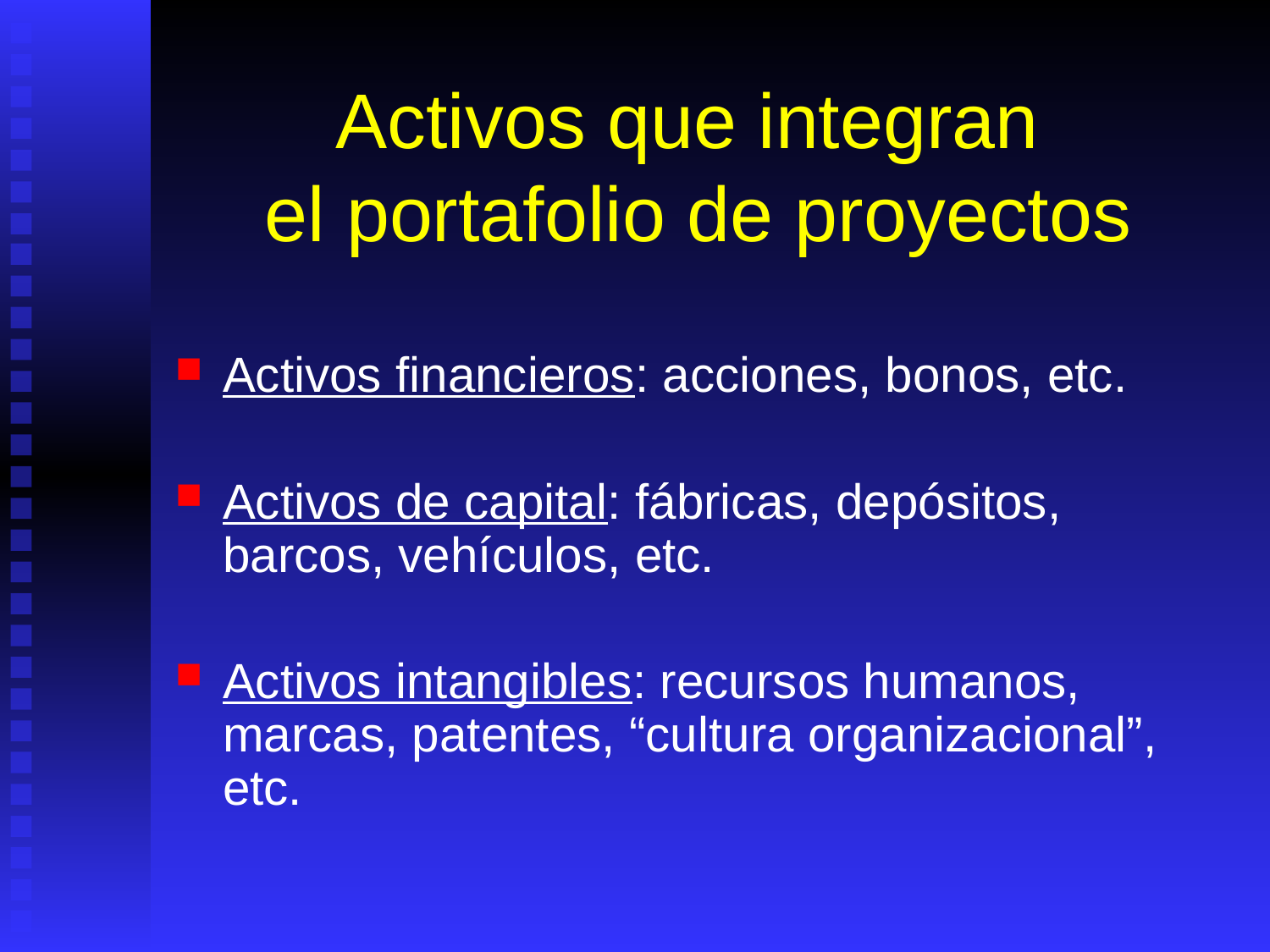

# Activos que integran el portafolio de proyectos
Activos financieros: acciones, bonos, etc.

Activos de capital: fábricas, depósitos, barcos, vehículos, etc.

Activos intangibles: recursos humanos, marcas, patentes, “cultura organizacional”, etc.